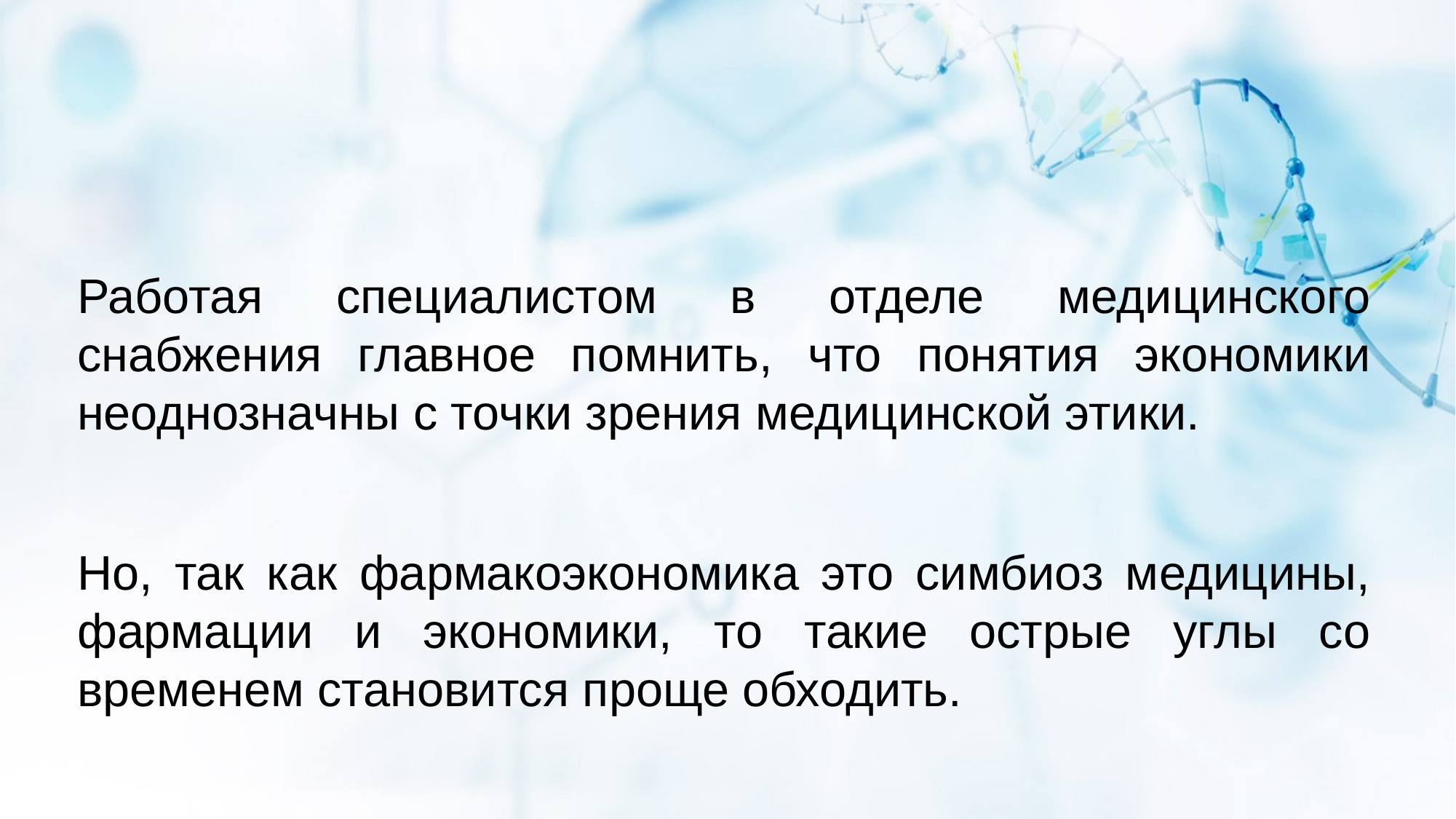

Работая специалистом в отделе медицинского снабжения главное помнить, что понятия экономики неоднозначны с точки зрения медицинской этики.

Но, так как фармакоэкономика это симбиоз медицины, фармации и экономики, то такие острые углы со временем становится проще обходить.